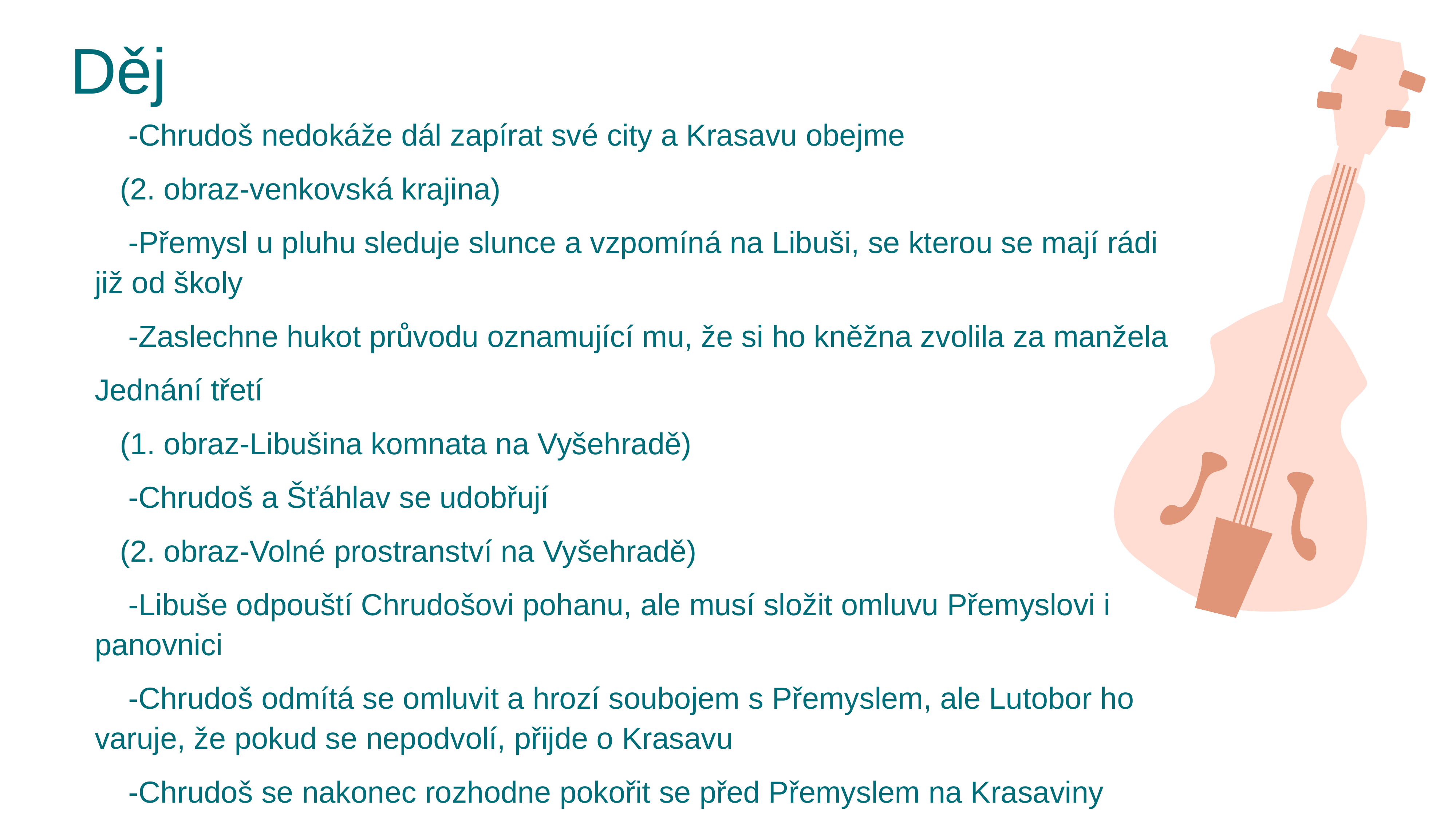

Děj

    -Chrudoš nedokáže dál zapírat své city a Krasavu obejme
   (2. obraz-venkovská krajina)
    -Přemysl u pluhu sleduje slunce a vzpomíná na Libuši, se kterou se mají rádi již od školy
    -Zaslechne hukot průvodu oznamující mu, že si ho kněžna zvolila za manžela
Jednání třetí
   (1. obraz-Libušina komnata na Vyšehradě)
    -Chrudoš a Šťáhlav se udobřují
   (2. obraz-Volné prostranství na Vyšehradě)
    -Libuše odpouští Chrudošovi pohanu, ale musí složit omluvu Přemyslovi i panovnici
    -Chrudoš odmítá se omluvit a hrozí soubojem s Přemyslem, ale Lutobor ho varuje, že pokud se nepodvolí, přijde o Krasavu
    -Chrudoš se nakonec rozhodne pokořit se před Přemyslem na Krasaviny prosby